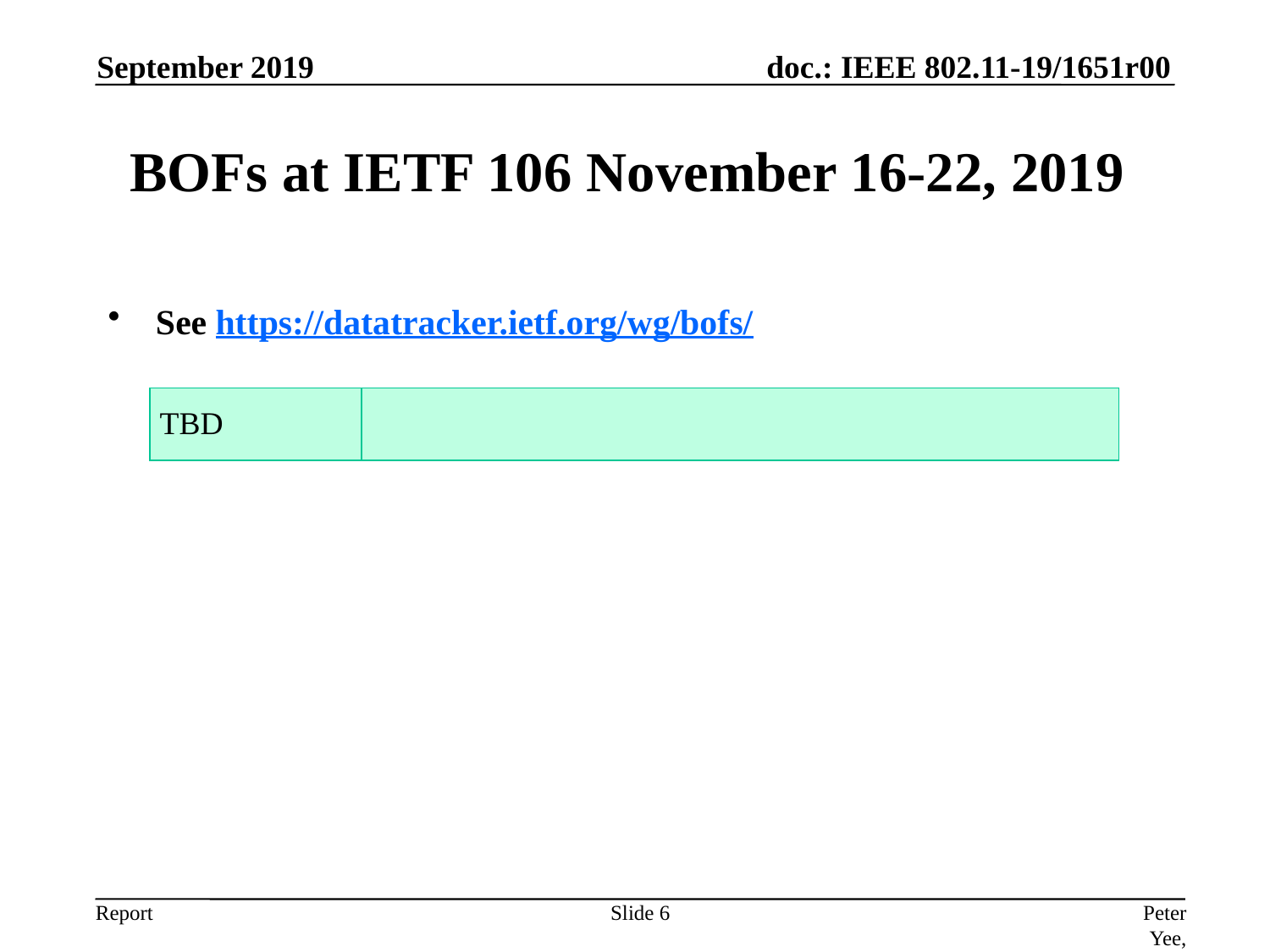

September 2019
# BOFs at IETF 106 November 16-22, 2019

See https://datatracker.ietf.org/wg/bofs/
| TBD |  |
| --- | --- |
Slide 6
Peter Yee, AKAYLA